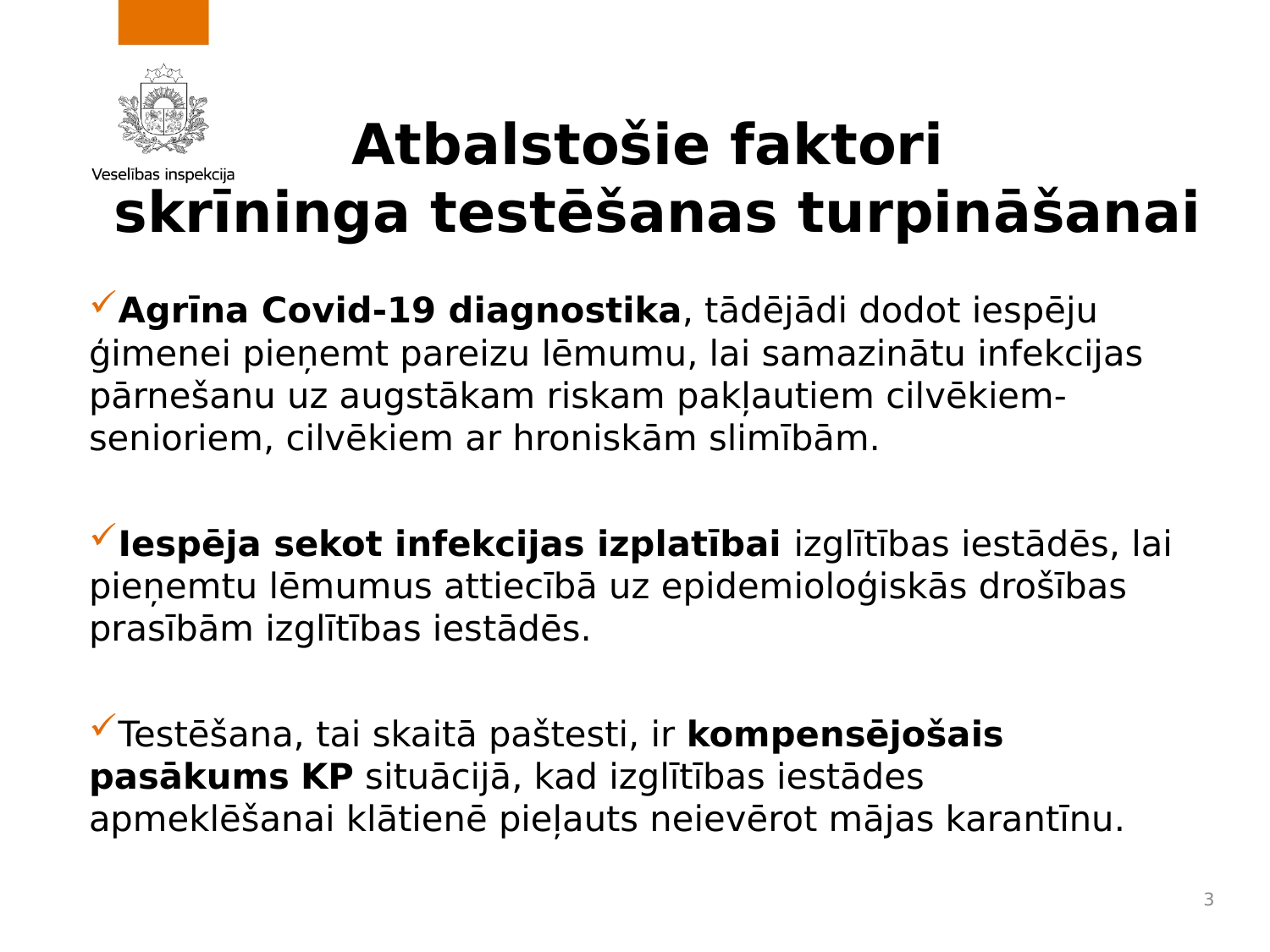

# Atbalstošie faktori skrīninga testēšanas turpināšanai
Agrīna Covid-19 diagnostika, tādējādi dodot iespēju ģimenei pieņemt pareizu lēmumu, lai samazinātu infekcijas pārnešanu uz augstākam riskam pakļautiem cilvēkiem- senioriem, cilvēkiem ar hroniskām slimībām.

Iespēja sekot infekcijas izplatībai izglītības iestādēs, lai pieņemtu lēmumus attiecībā uz epidemioloģiskās drošības prasībām izglītības iestādēs.

Testēšana, tai skaitā paštesti, ir kompensējošais pasākums KP situācijā, kad izglītības iestādes apmeklēšanai klātienē pieļauts neievērot mājas karantīnu.

3